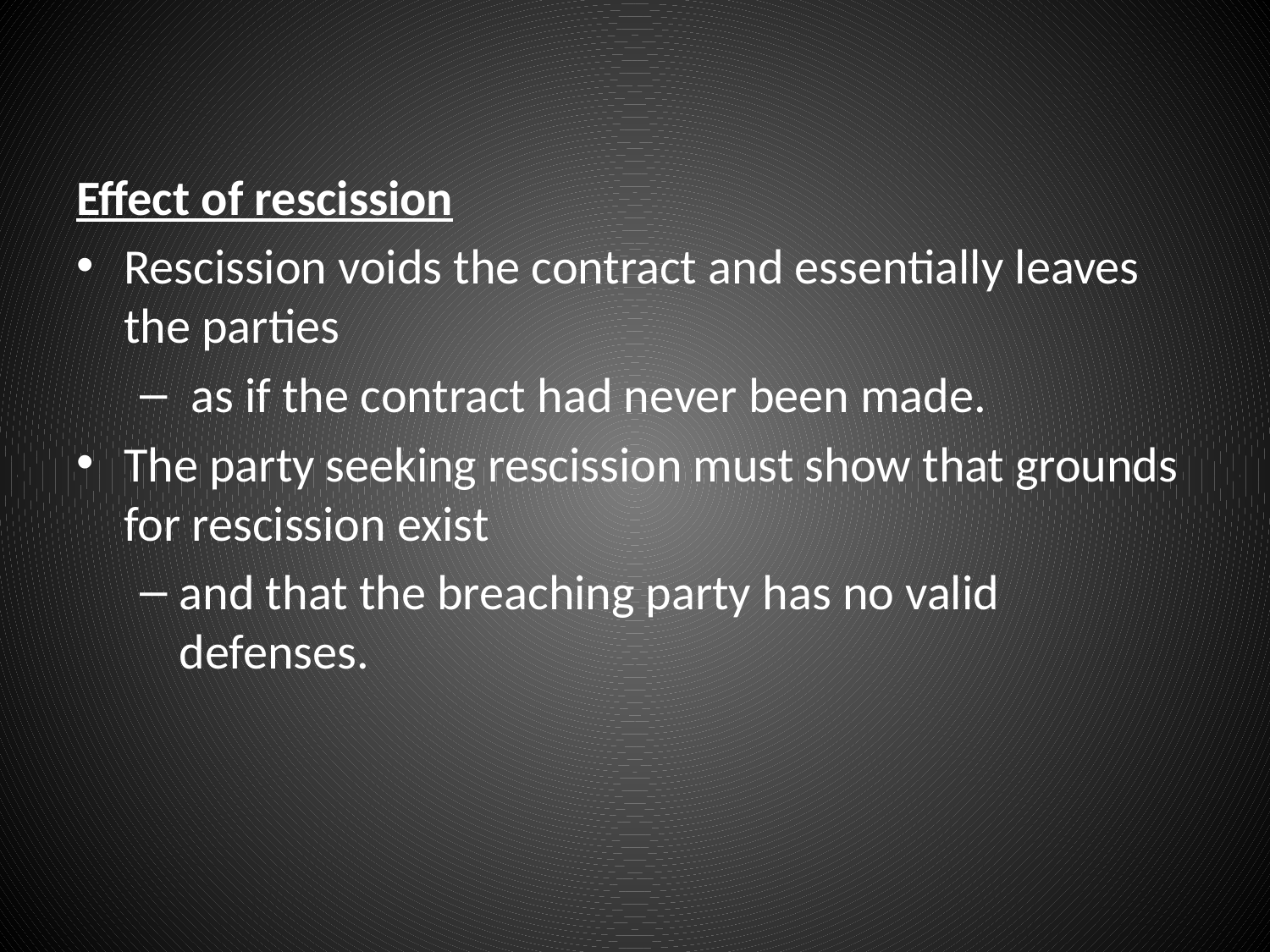

#
Effect of rescission
Rescission voids the contract and essentially leaves the parties
 as if the contract had never been made.
The party seeking rescission must show that grounds for rescission exist
and that the breaching party has no valid defenses.